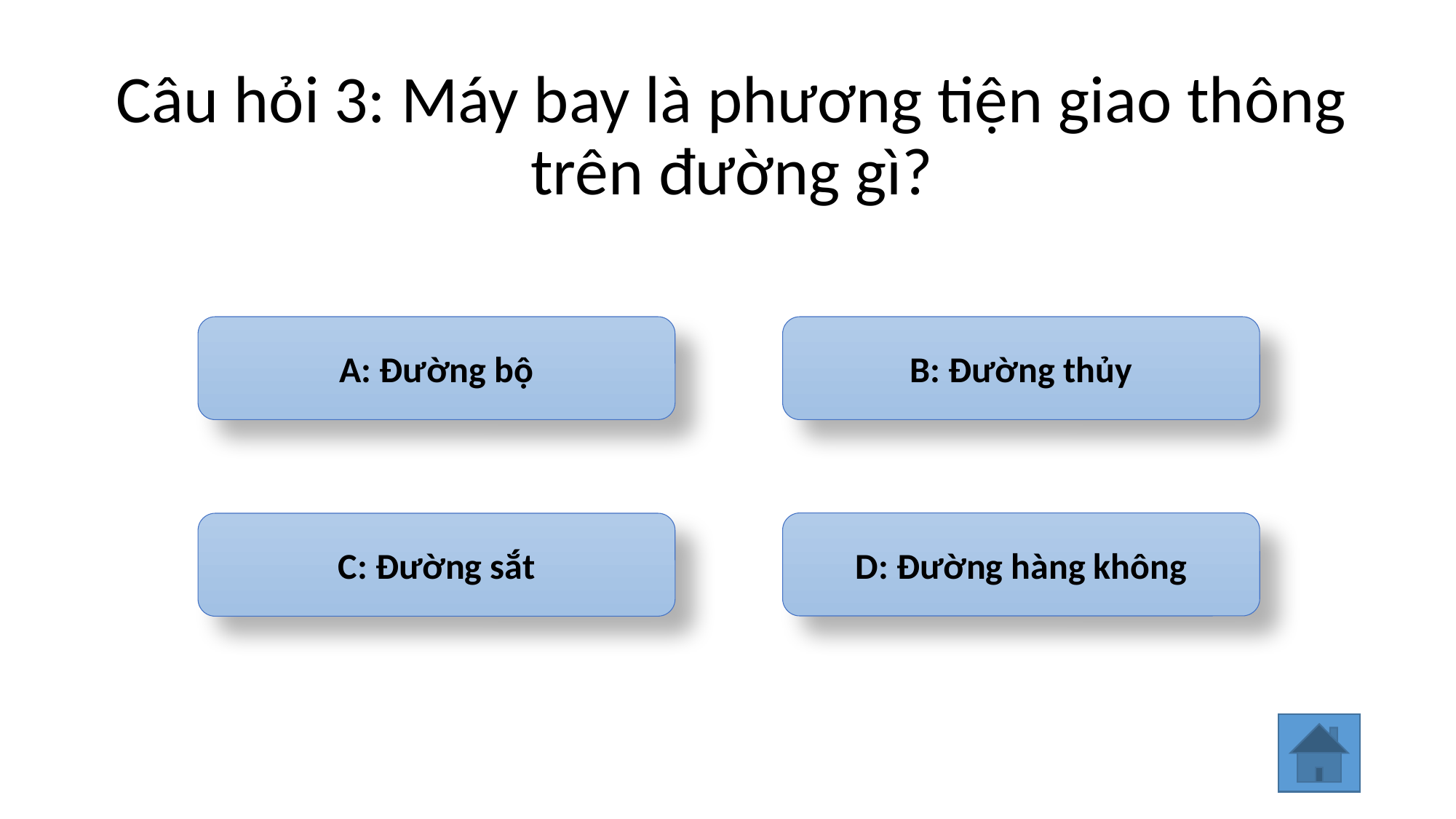

# Câu hỏi 3: Máy bay là phương tiện giao thông trên đường gì?
A: Đường bộ
B: Đường thủy
D: Đường hàng không
C: Đường sắt